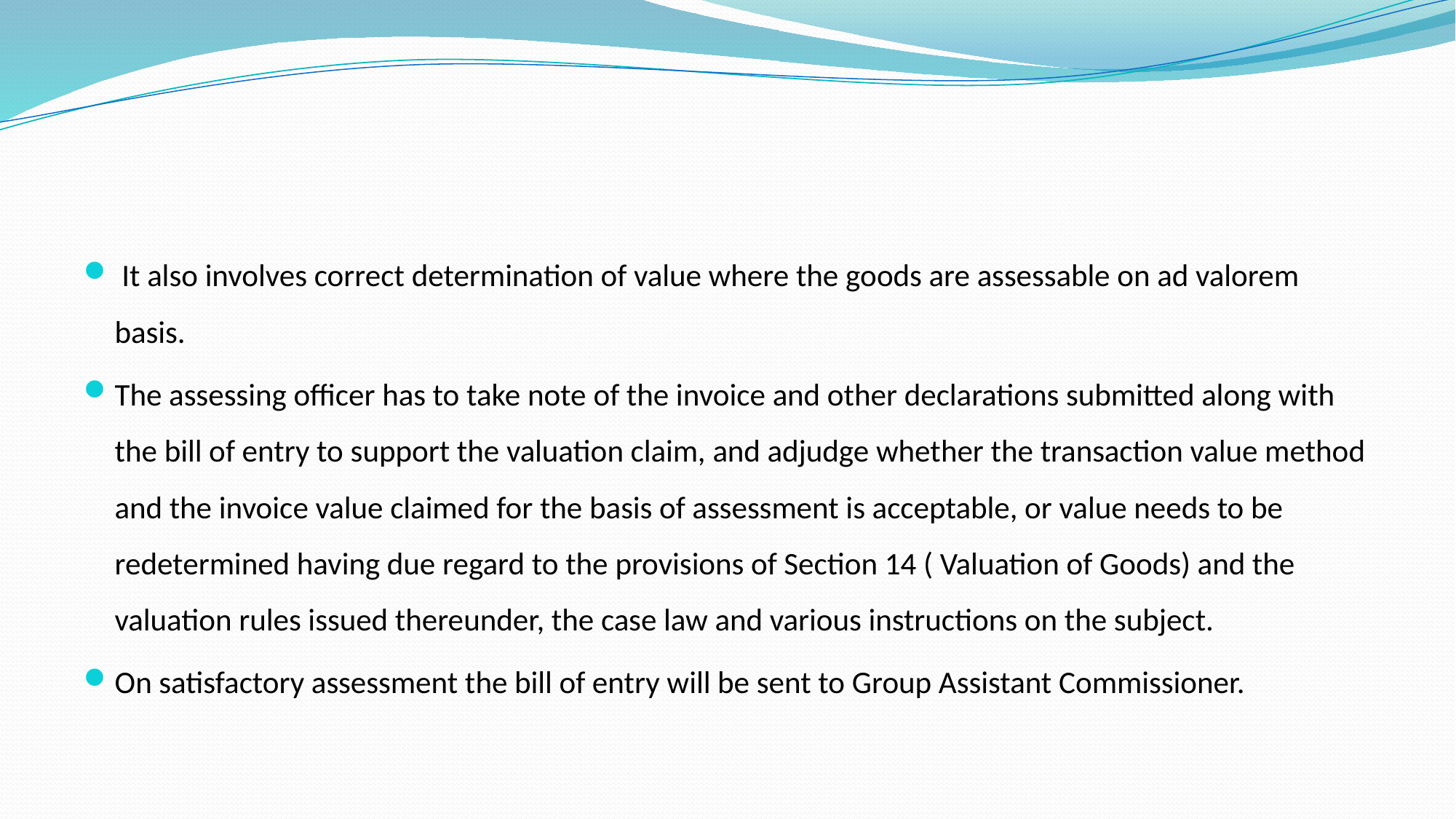

#
 It also involves correct determination of value where the goods are assessable on ad valorem basis.
The assessing officer has to take note of the invoice and other declarations submitted along with the bill of entry to support the valuation claim, and adjudge whether the transaction value method and the invoice value claimed for the basis of assessment is acceptable, or value needs to be redetermined having due regard to the provisions of Section 14 ( Valuation of Goods) and the valuation rules issued thereunder, the case law and various instructions on the subject.
On satisfactory assessment the bill of entry will be sent to Group Assistant Commissioner.